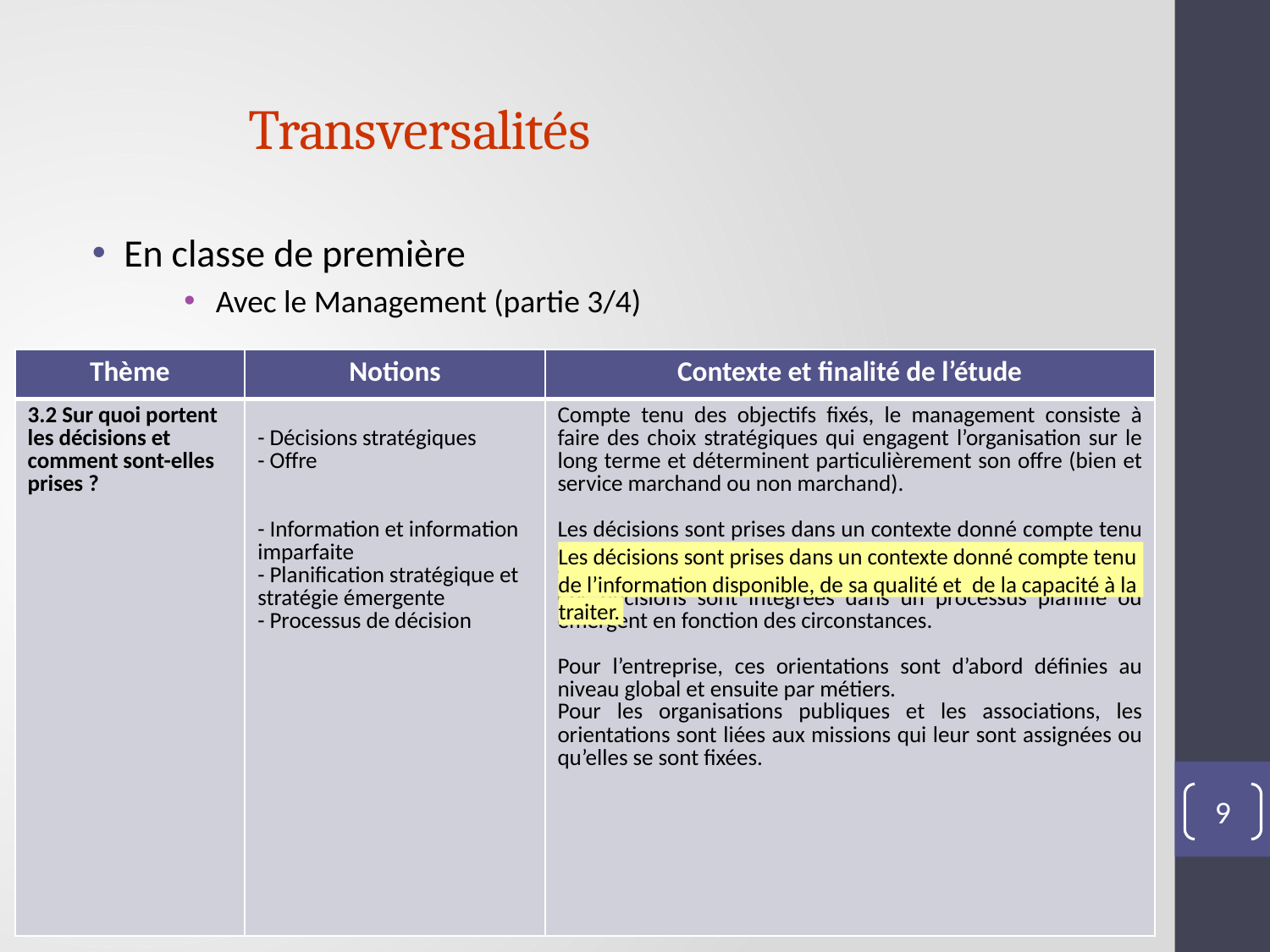

# Transversalités
En classe de première
Avec le Management (partie 3/4)
| Thème | Notions | Contexte et finalité de l’étude |
| --- | --- | --- |
| 3.2 Sur quoi portent les décisions et comment sont-elles prises ? | - Décisions stratégiques - Offre - Information et information imparfaite - Planification stratégique et stratégie émergente - Processus de décision | Compte tenu des objectifs fixés, le management consiste à faire des choix stratégiques qui engagent l’organisation sur le long terme et déterminent particulièrement son offre (bien et service marchand ou non marchand). Les décisions sont prises dans un contexte donné compte tenu de l’information disponible, de sa qualité et de la capacité à la traiter. Ces décisions sont intégrées dans un processus planifié ou émergent en fonction des circonstances. Pour l’entreprise, ces orientations sont d’abord définies au niveau global et ensuite par métiers. Pour les organisations publiques et les associations, les orientations sont liées aux missions qui leur sont assignées ou qu’elles se sont fixées. |
Les décisions sont prises dans un contexte donné compte tenu
de l’information disponible, de sa qualité et  de la capacité à la
traiter.
9